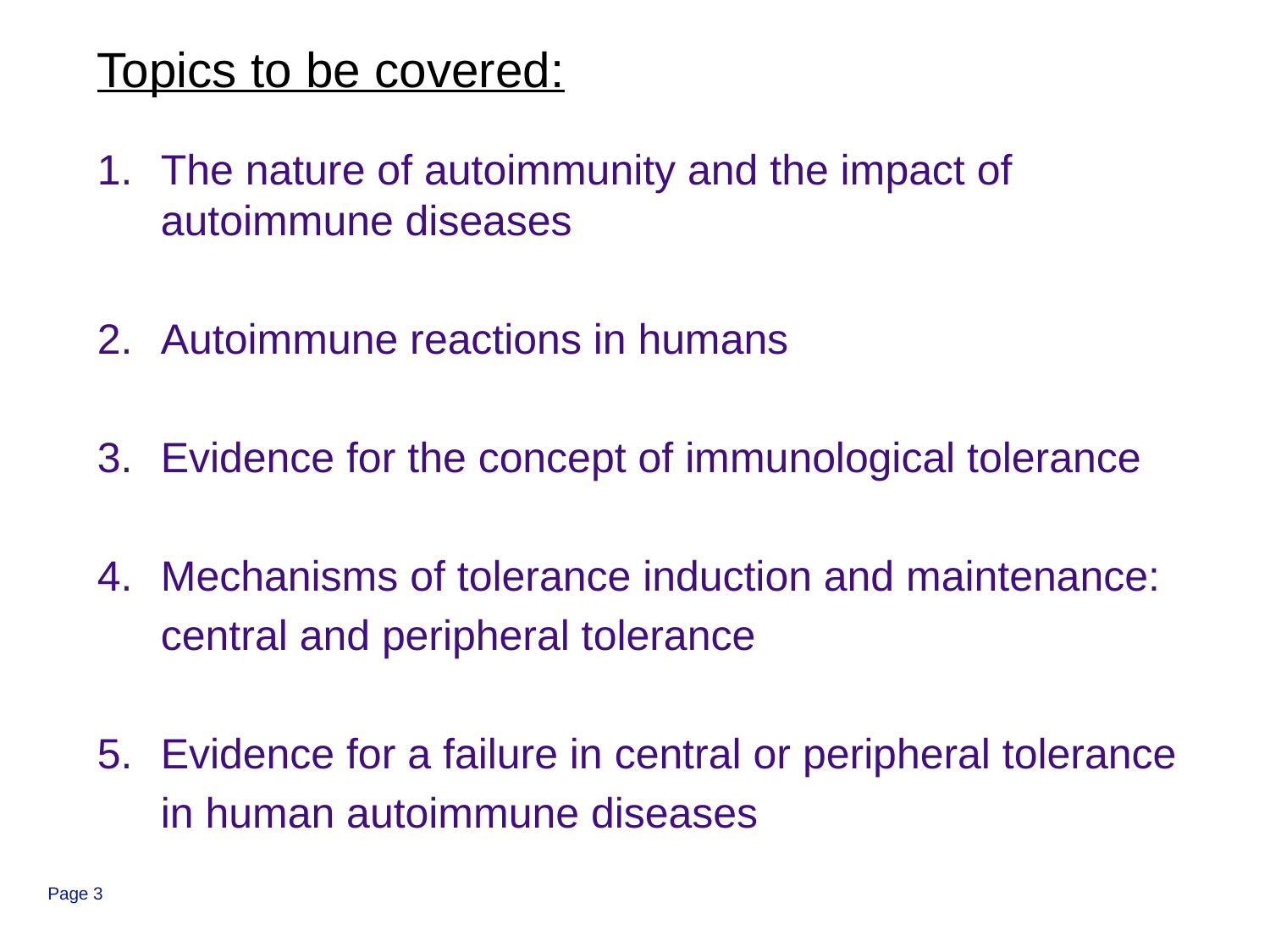

Topics to be covered:
The nature of autoimmunity and the impact of autoimmune diseases

Autoimmune reactions in humans

Evidence for the concept of immunological tolerance

Mechanisms of tolerance induction and maintenance:
	central and peripheral tolerance

Evidence for a failure in central or peripheral tolerance
	in human autoimmune diseases
Page 3